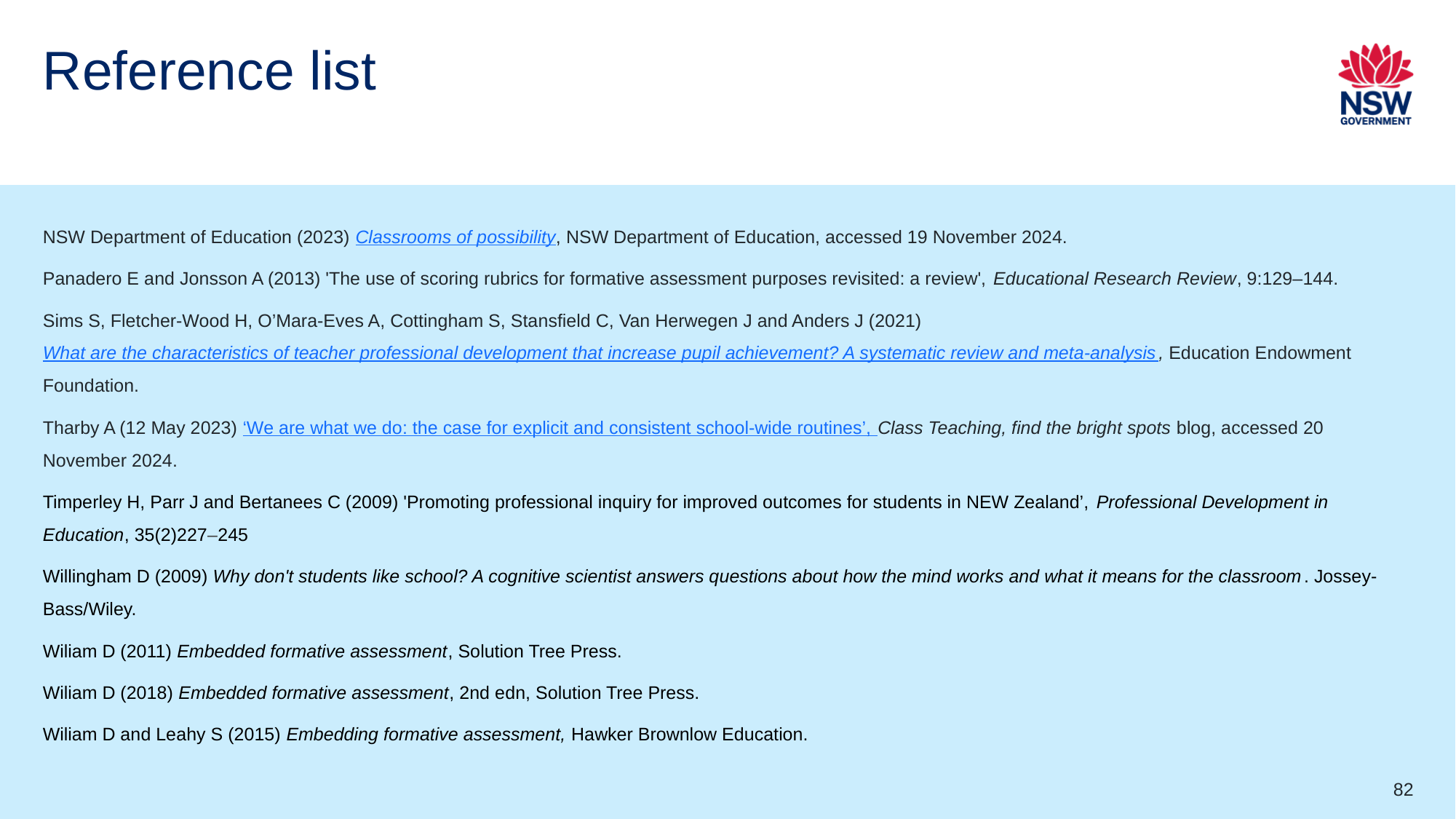

# Reference list (3)
NSW Department of Education (2023) Classrooms of possibility, NSW Department of Education, accessed 19 November 2024.
Panadero E and Jonsson A (2013) 'The use of scoring rubrics for formative assessment purposes revisited: a review', Educational Research Review, 9:129–144.
Sims S, Fletcher-Wood H, O’Mara-Eves A, Cottingham S, Stansfield C, Van Herwegen J and Anders J (2021) What are the characteristics of teacher professional development that increase pupil achievement? A systematic review and meta-analysis, Education Endowment Foundation.
Tharby A (12 May 2023) ‘We are what we do: the case for explicit and consistent school-wide routines’, Class Teaching, find the bright spots blog, accessed 20 November 2024.
Timperley H, Parr J and Bertanees C (2009) 'Promoting professional inquiry for improved outcomes for students in NEW Zealand’, Professional Development in Education, 35(2)227–245
Willingham D (2009) Why don't students like school? A cognitive scientist answers questions about how the mind works and what it means for the classroom. Jossey-Bass/Wiley.
Wiliam D (2011) Embedded formative assessment, Solution Tree Press.
Wiliam D (2018) Embedded formative assessment, 2nd edn, Solution Tree Press.
Wiliam D and Leahy S (2015) Embedding formative assessment, Hawker Brownlow Education.
82